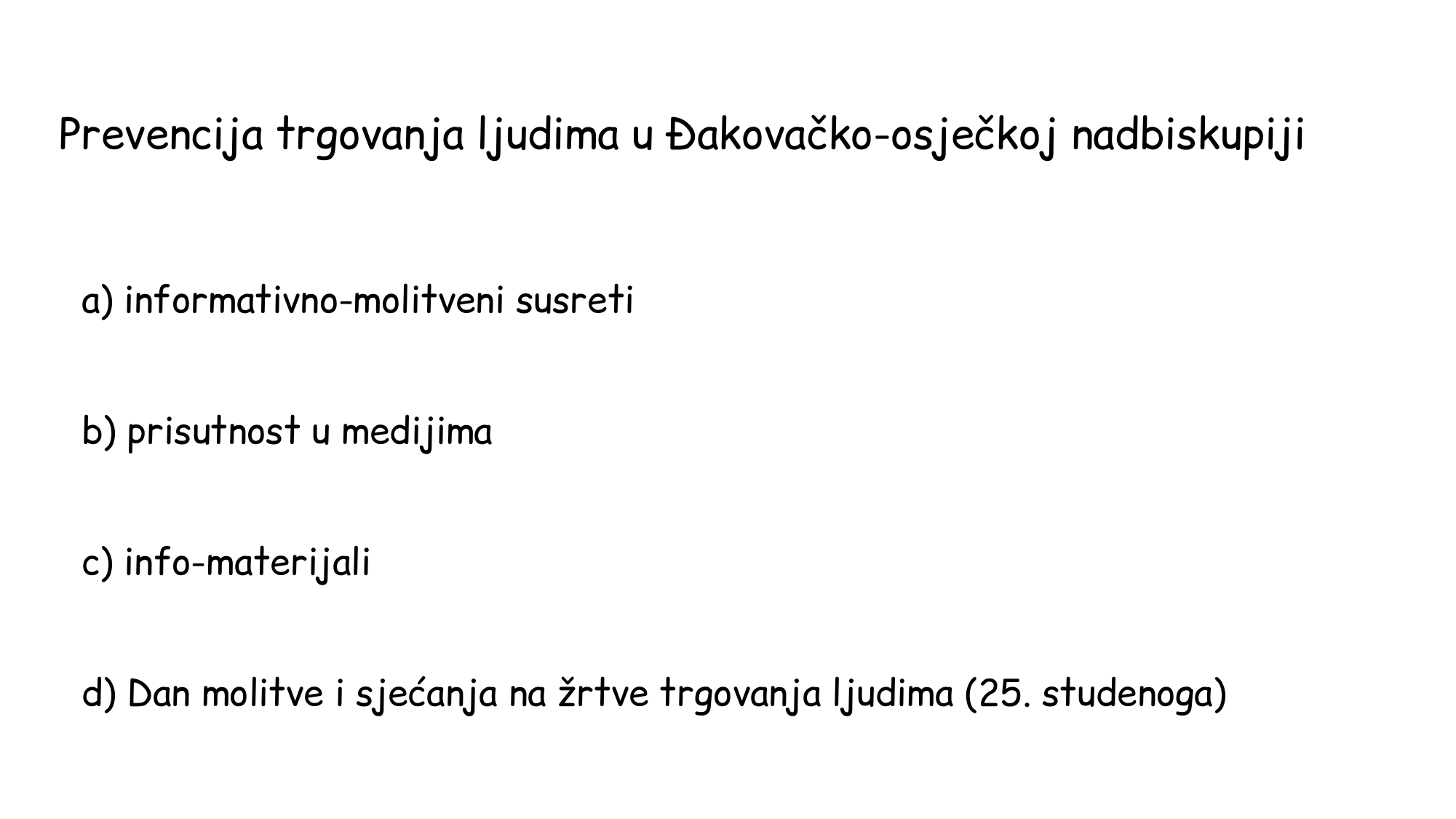

Prevencija trgovanja ljudima u Đakovačko-osječkoj nadbiskupiji
a) informativno-molitveni susreti
b) prisutnost u medijima
c) info-materijali
d) Dan molitve i sjećanja na žrtve trgovanja ljudima (25. studenoga)